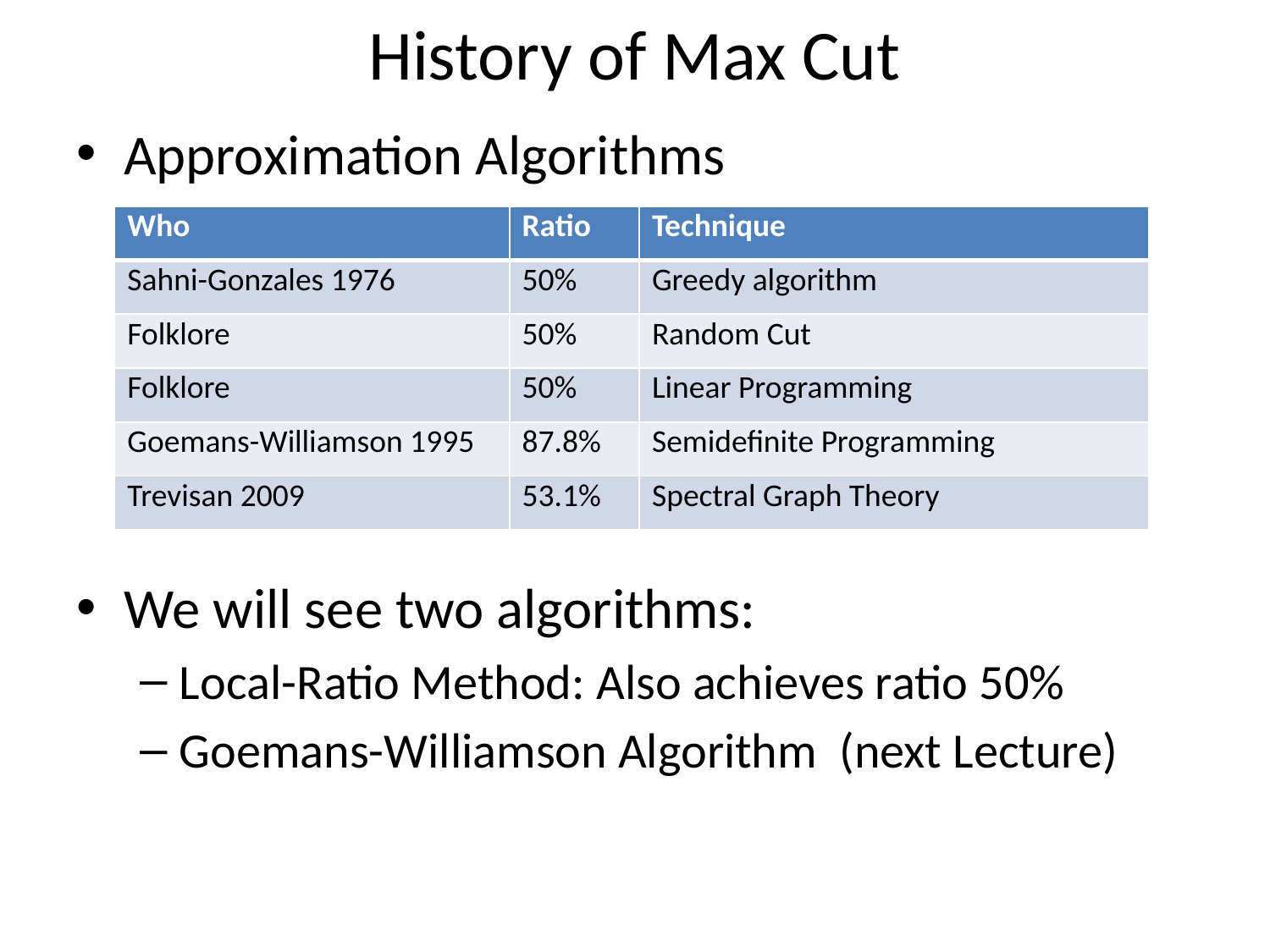

# History of Max Cut
Approximation Algorithms

We will see two algorithms:
Local-Ratio Method: Also achieves ratio 50%
Goemans-Williamson Algorithm  (next Lecture)

| Who | Ratio | Technique |
| --- | --- | --- |
| Sahni-Gonzales 1976 | 50% | Greedy algorithm |
| Folklore | 50% | Random Cut |
| Folklore | 50% | Linear Programming |
| Goemans-Williamson 1995 | 87.8% | Semidefinite Programming |
| Trevisan 2009 | 53.1% | Spectral Graph Theory |